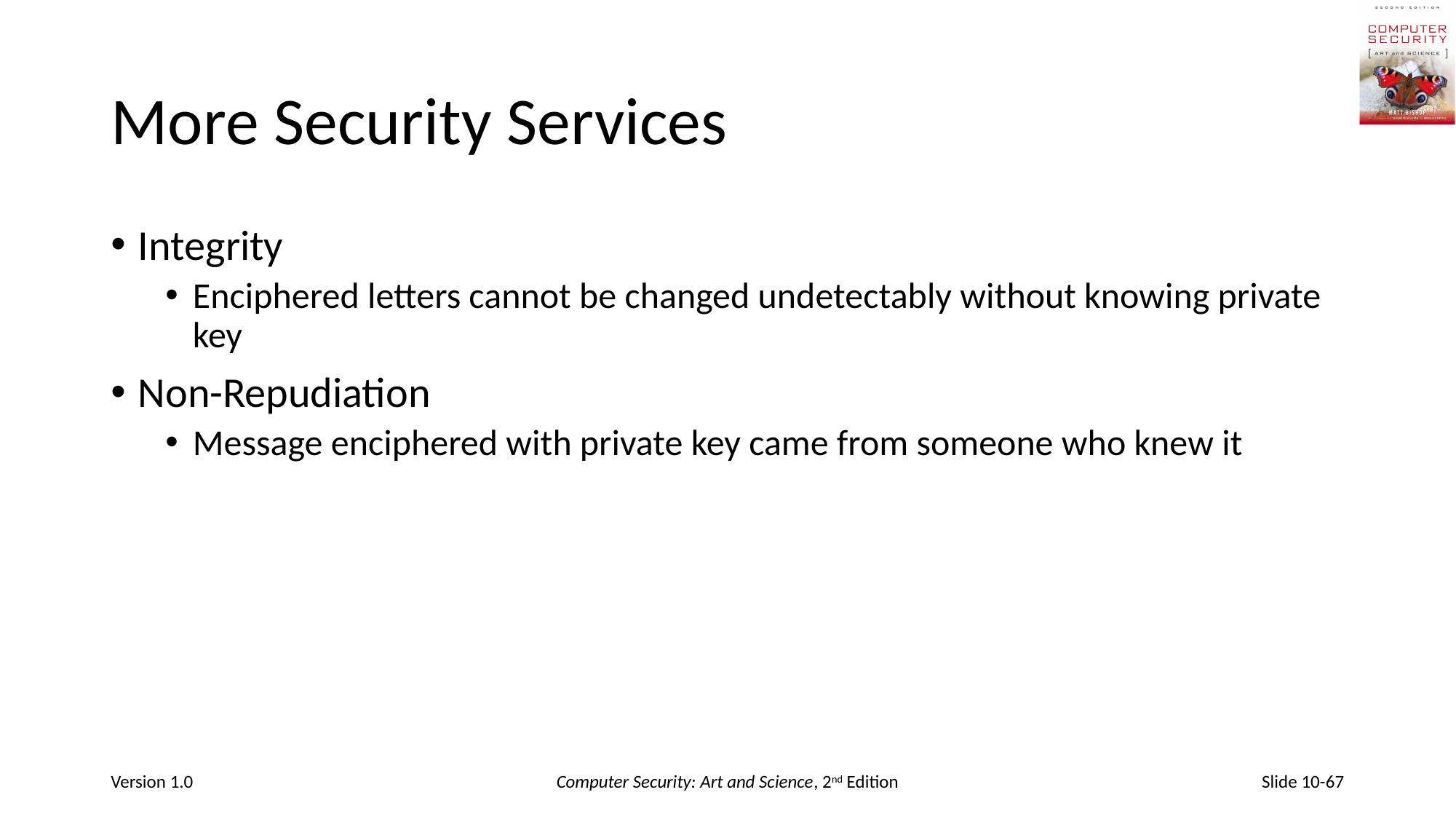

# More Security Services
Integrity
Enciphered letters cannot be changed undetectably without knowing private key
Non-Repudiation
Message enciphered with private key came from someone who knew it
Version 1.0
Computer Security: Art and Science, 2nd Edition
Slide 10-67